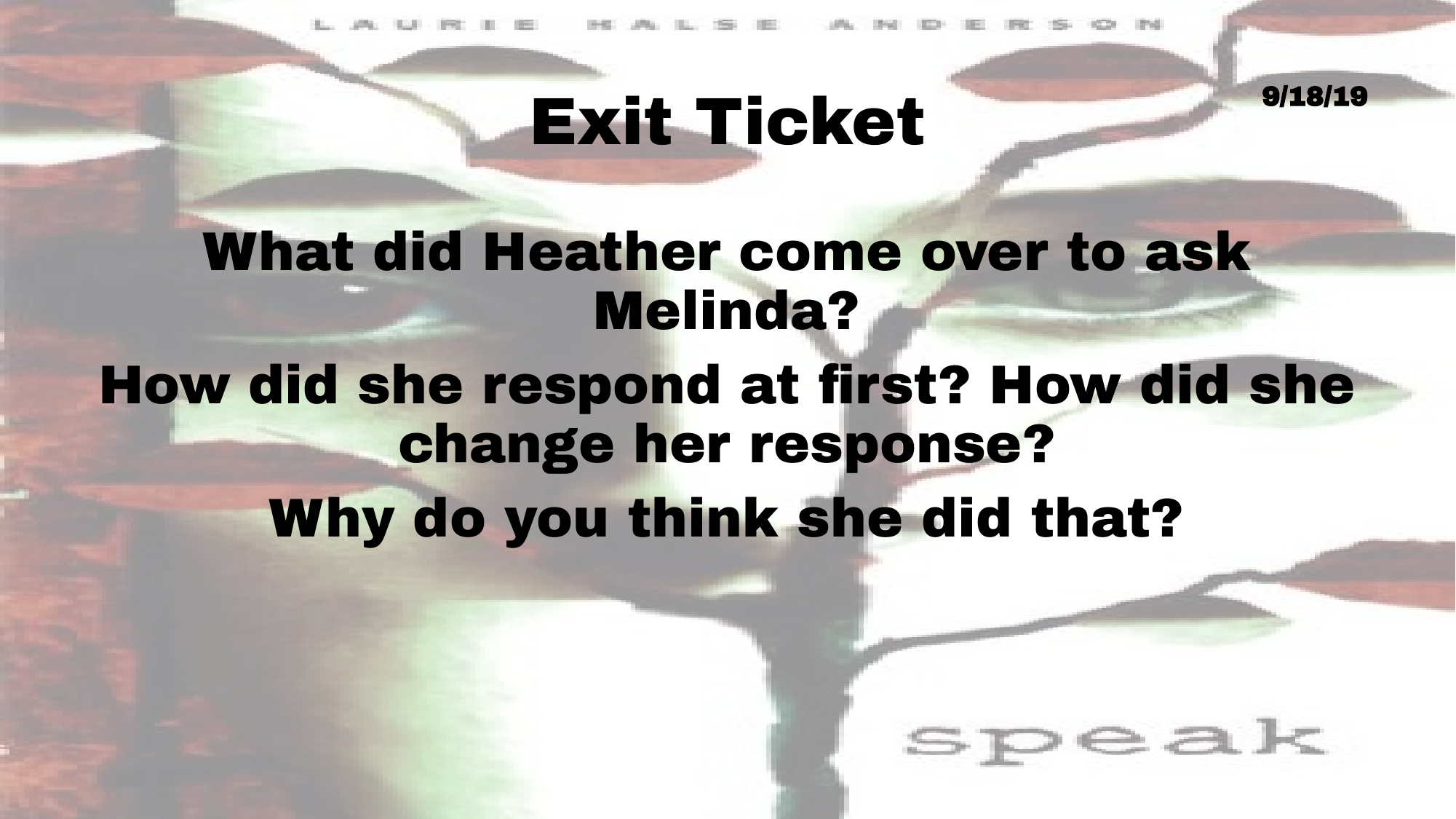

# Exit Ticket
9/18/19
What did Heather come over to ask Melinda?
How did she respond at first? How did she change her response?
Why do you think she did that?